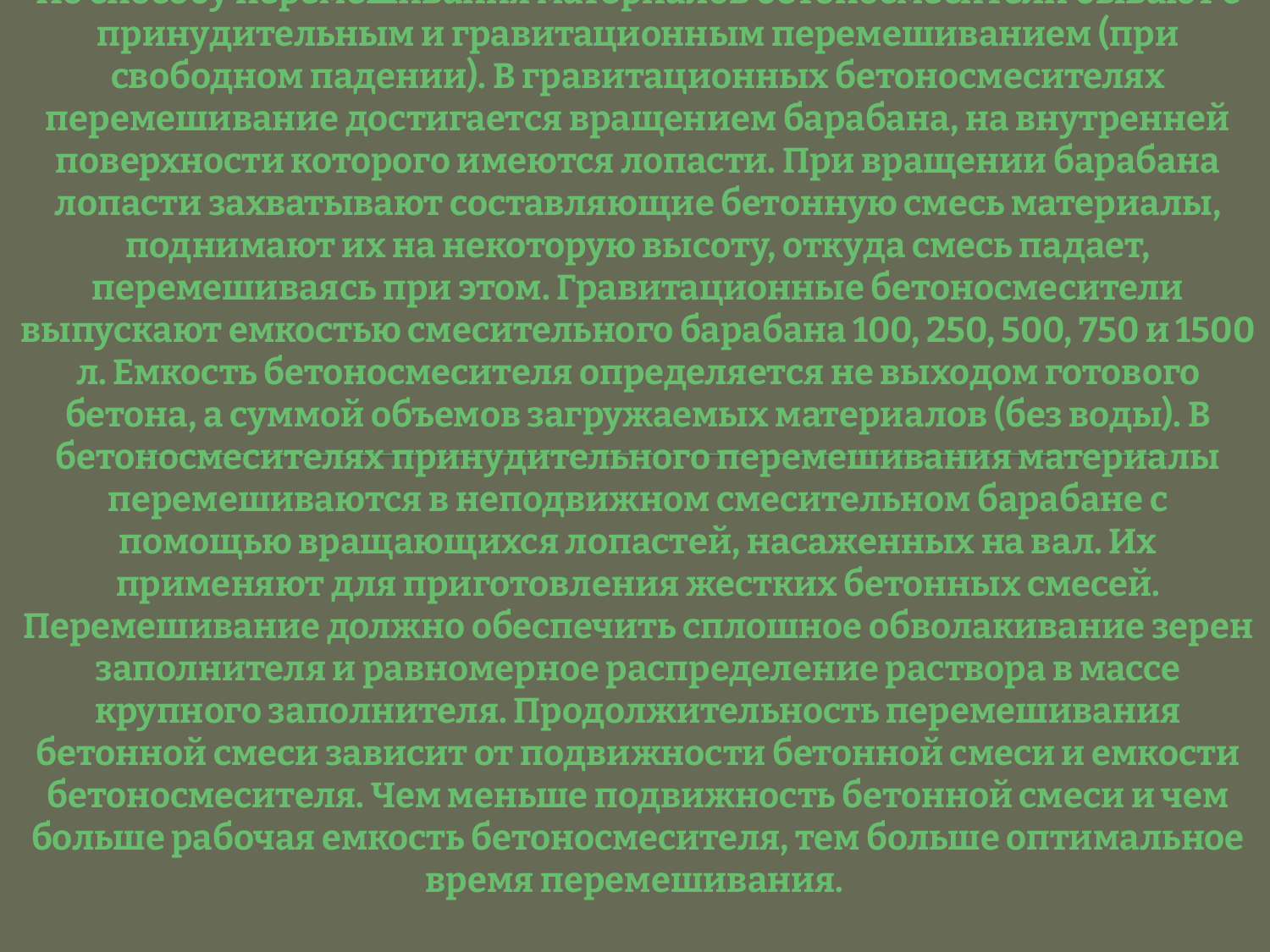

# По способу перемешивания материалов бетоносмесители бывают с принудительным и гравитационным перемешиванием (при свободном падении). В гравитационных бетоносмесителях перемешивание достигается вращением барабана, на внутренней поверхности которого имеются лопасти. При вращении барабана лопасти захватывают составляющие бетонную смесь материалы, поднимают их на некоторую высоту, откуда смесь падает, перемешиваясь при этом. Гравитационные бетоносмесители выпускают емкостью смесительного барабана 100, 250, 500, 750 и 1500 л. Емкость бетоносмесителя определяется не выходом готового бетона, а суммой объемов загружаемых материалов (без воды). В бетоносмесителях принудительного перемешивания материалы перемешиваются в неподвижном смесительном барабане с помощью вращающихся лопастей, насаженных на вал. Их применяют для приготовления жестких бетонных смесей. Перемешивание должно обеспечить сплошное обволакивание зерен заполнителя и равномерное распределение раствора в массе крупного заполнителя. Продолжительность перемешивания бетонной смеси зависит от подвижности бетонной смеси и емкости бетоносмесителя. Чем меньше подвижность бетонной смеси и чем больше рабочая емкость бетоносмесителя, тем больше оптимальное время перемешивания.